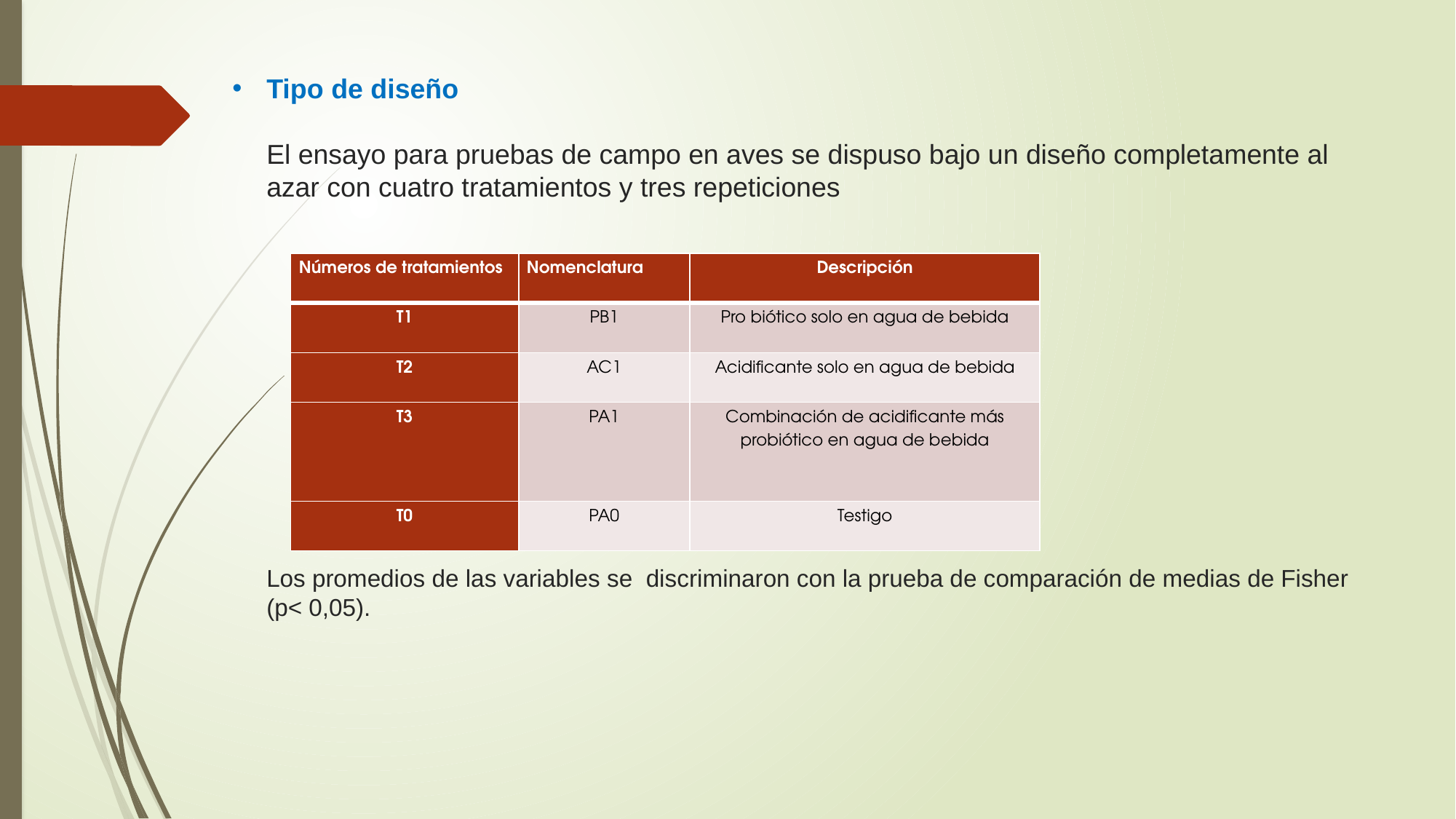

# Tipo de diseño El ensayo para pruebas de campo en aves se dispuso bajo un diseño completamente al azar con cuatro tratamientos y tres repeticiones Los promedios de las variables se  discriminaron con la prueba de comparación de medias de Fisher (p< 0,05).
| Números de tratamientos | Nomenclatura | Descripción |
| --- | --- | --- |
| T1 | PB1 | Pro biótico solo en agua de bebida |
| T2 | AC1 | Acidificante solo en agua de bebida |
| T3 | PA1 | Combinación de acidificante más probiótico en agua de bebida |
| T0 | PA0 | Testigo |